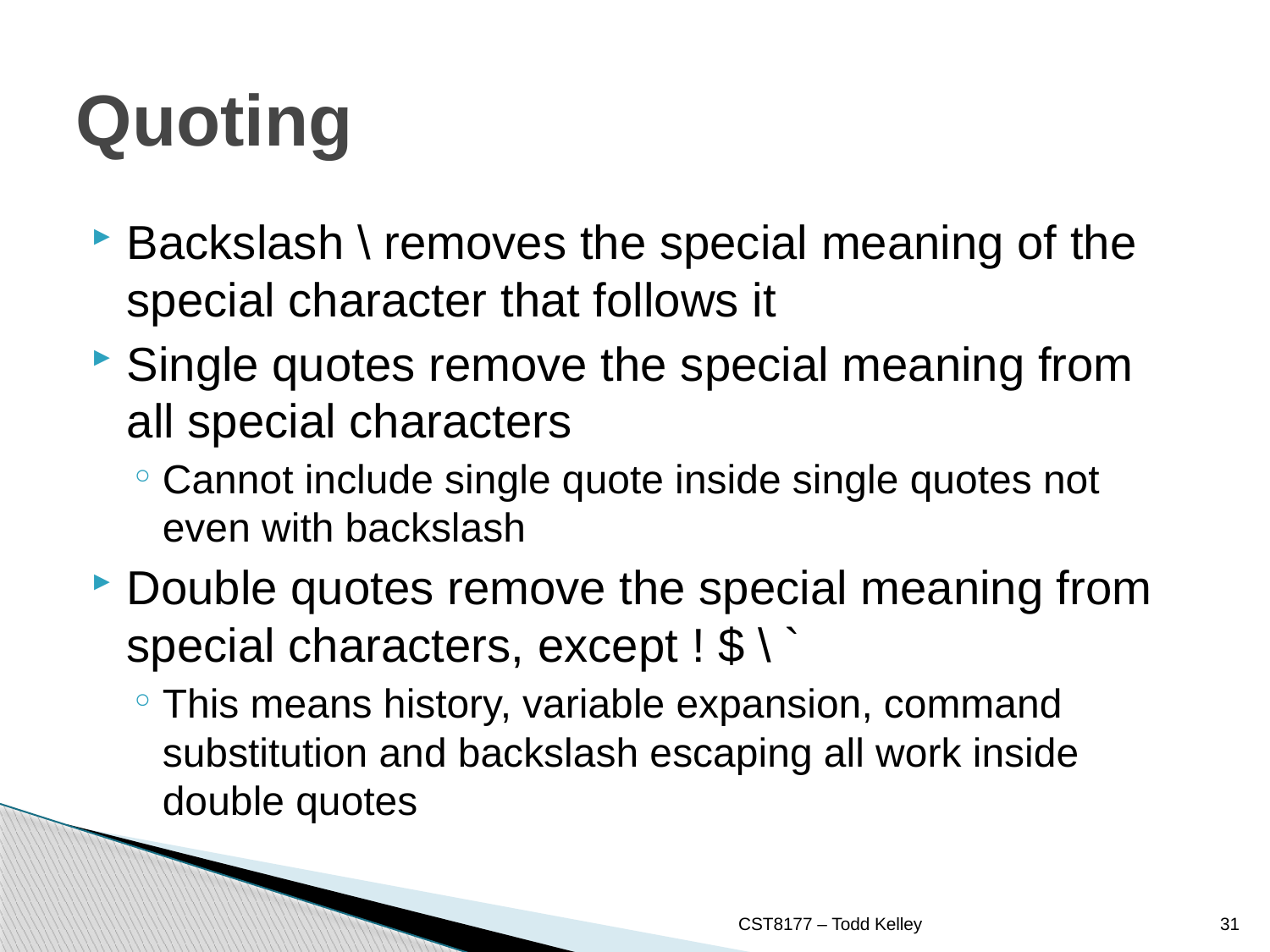

# Quoting
Backslash \ removes the special meaning of the special character that follows it
Single quotes remove the special meaning from all special characters
Cannot include single quote inside single quotes not even with backslash
Double quotes remove the special meaning from special characters, except ! $ \ `
This means history, variable expansion, command substitution and backslash escaping all work inside double quotes
CST8177 – Todd Kelley
31